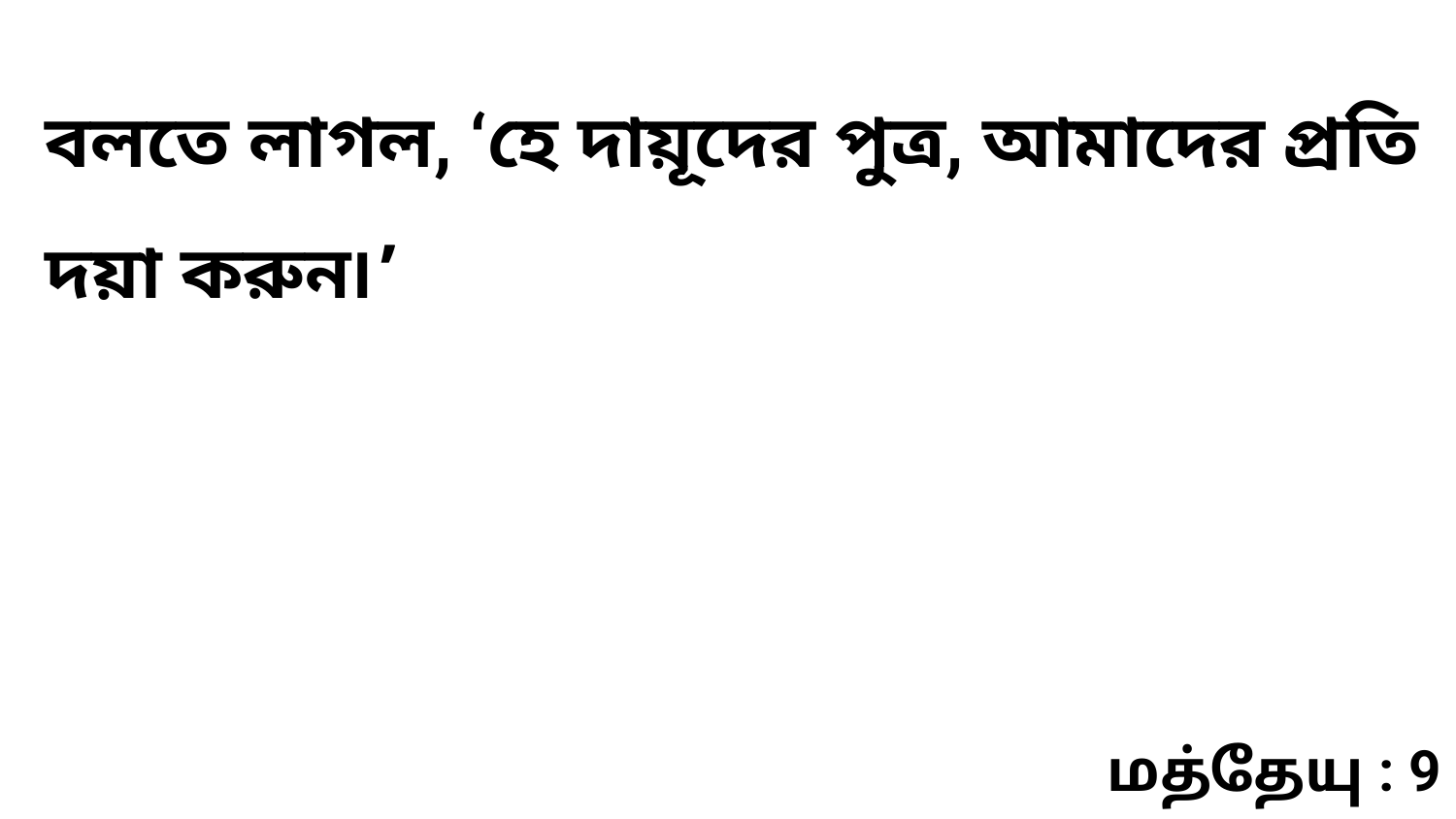

বলতে লাগল, ‘হে দায়ূদের পুত্র, আমাদের প্রতি দয়া করুন৷’
மத்தேயு : 9